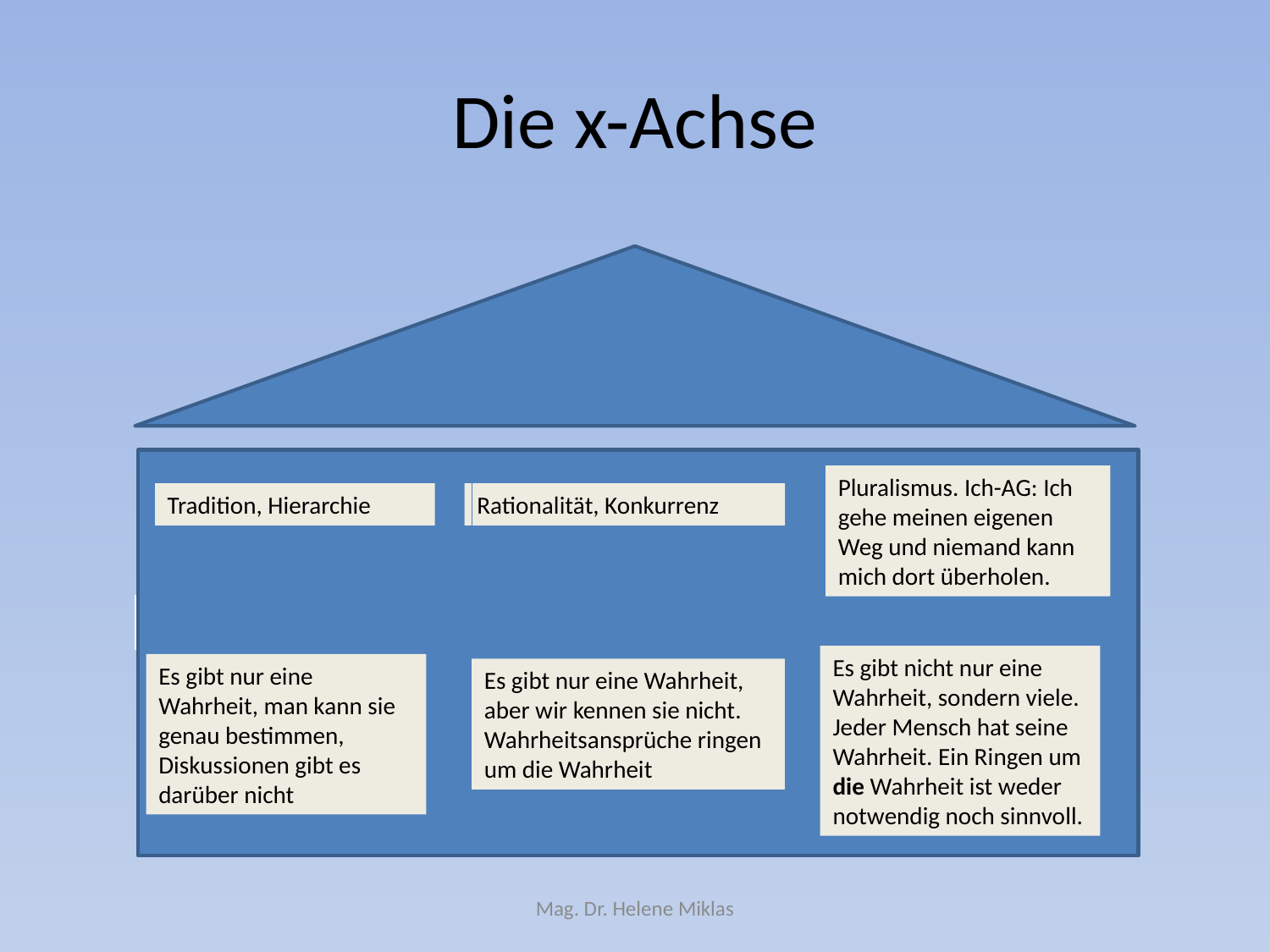

# Die x-Achse

Pluralismus. Ich-AG: Ich gehe meinen eigenen Weg und niemand kann mich dort überholen.
Tradition, Hierarchie
Rationalität, Konkurrenz
|  |  |  |
| --- | --- | --- |
Es gibt nicht nur eine Wahrheit, sondern viele. Jeder Mensch hat seine Wahrheit. Ein Ringen um die Wahrheit ist weder notwendig noch sinnvoll.
Es gibt nur eine Wahrheit, man kann sie genau bestimmen, Diskussionen gibt es darüber nicht
Es gibt nur eine Wahrheit, aber wir kennen sie nicht. Wahrheitsansprüche ringen um die Wahrheit
Mag. Dr. Helene Miklas